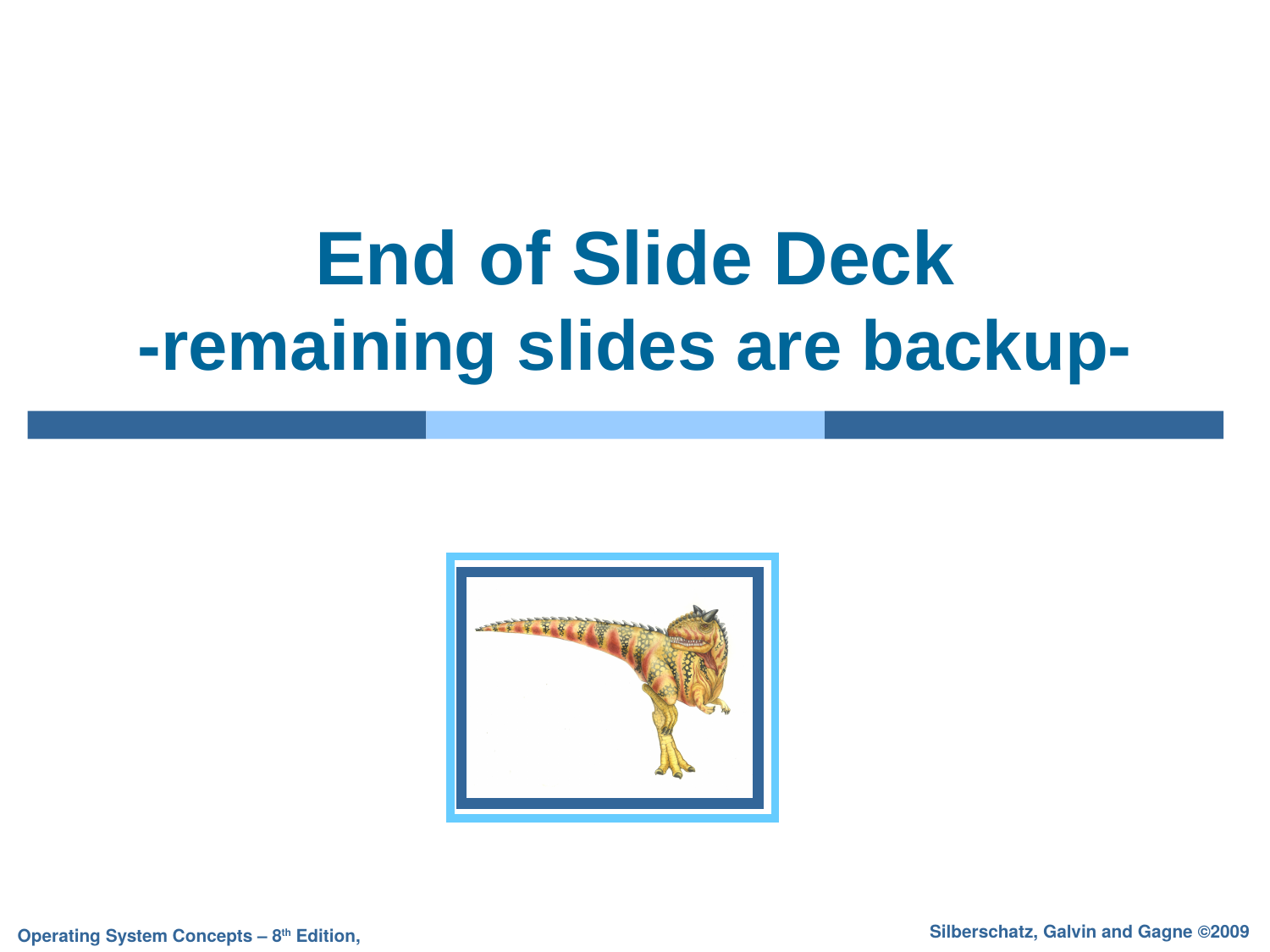

# End of Slide Deck -remaining slides are backup-